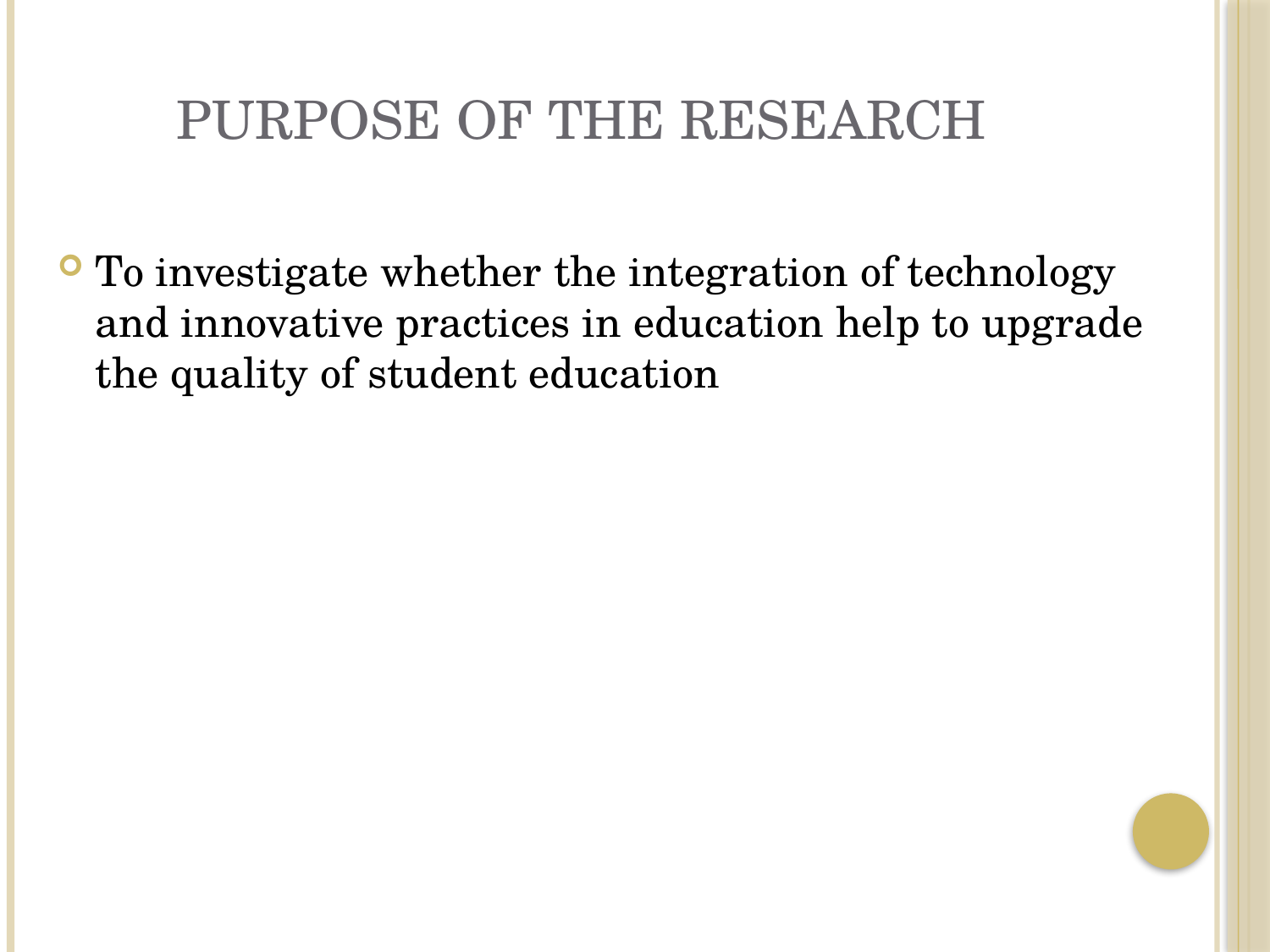

# PURPOSE OF THE RESEARCH

To investigate whether the integration of technology and innovative practices in education help to upgrade the quality of student education